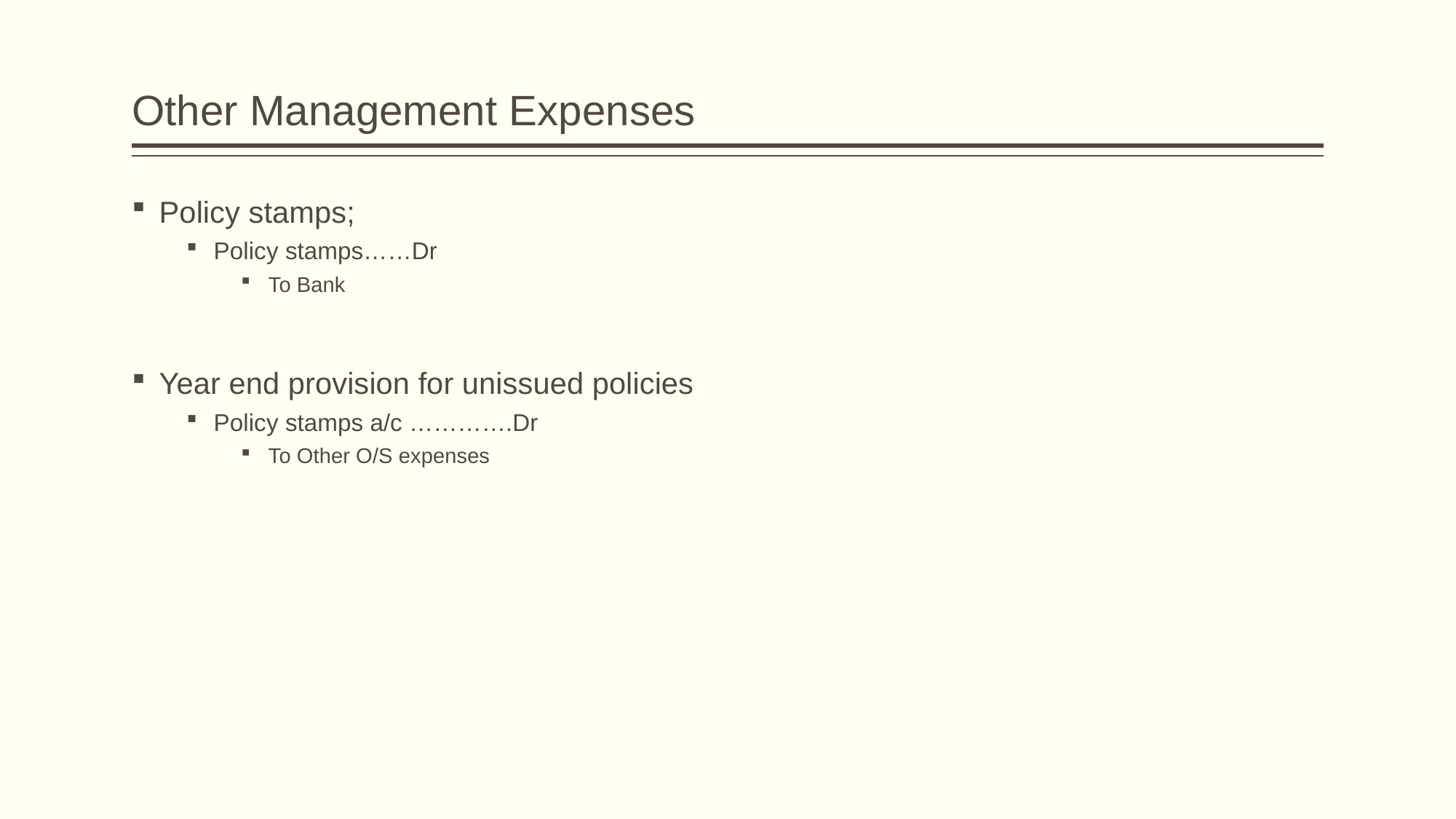

# Other Management Expenses
Policy stamps;
Policy stamps……Dr
To Bank

Year end provision for unissued policies
Policy stamps a/c ………….Dr
To Other O/S expenses